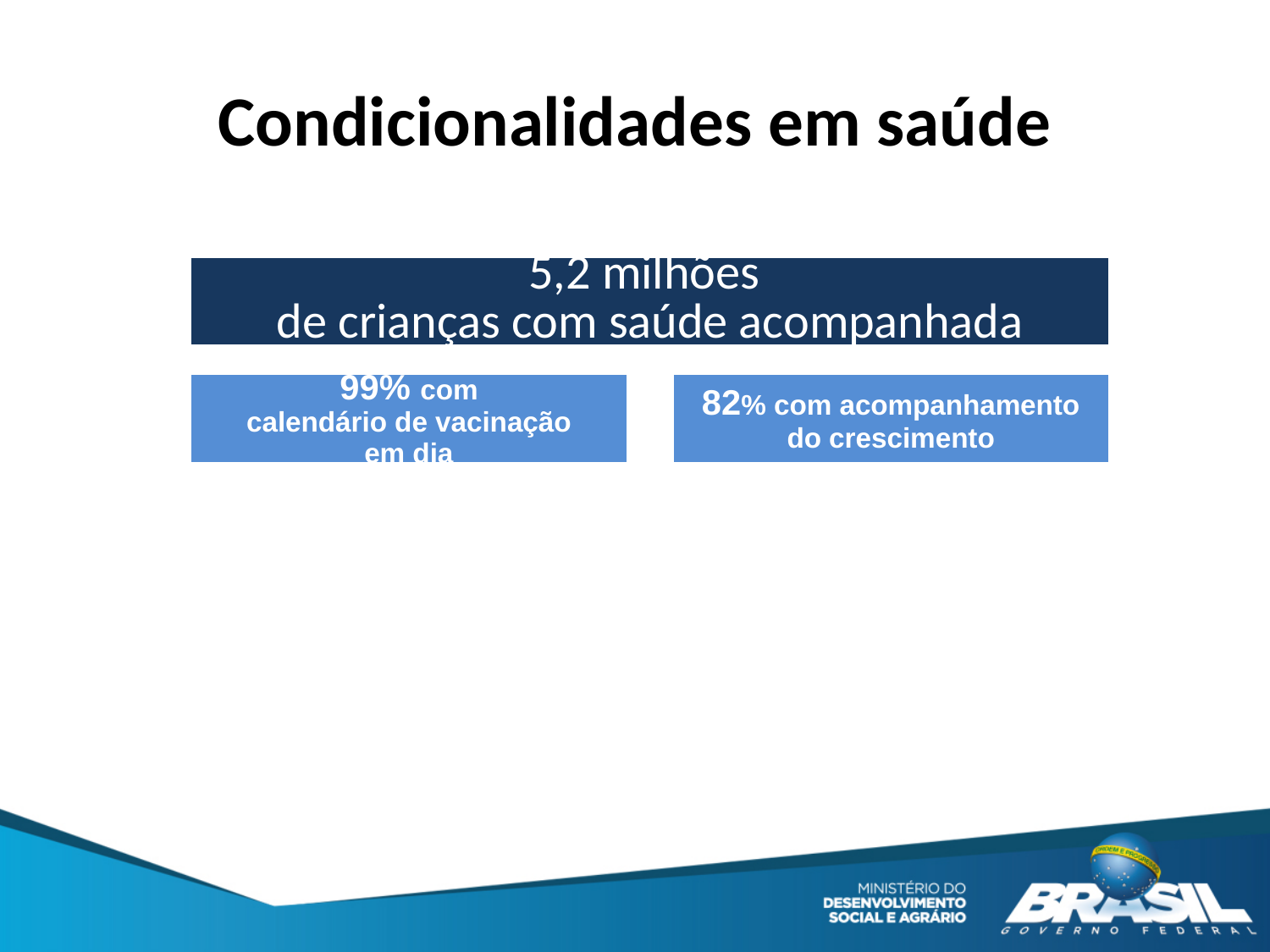

# Condicionalidades em saúde
5,2 milhões
de crianças com saúde acompanhada
99% com
calendário de vacinação
em dia
82% com acompanhamento
do crescimento